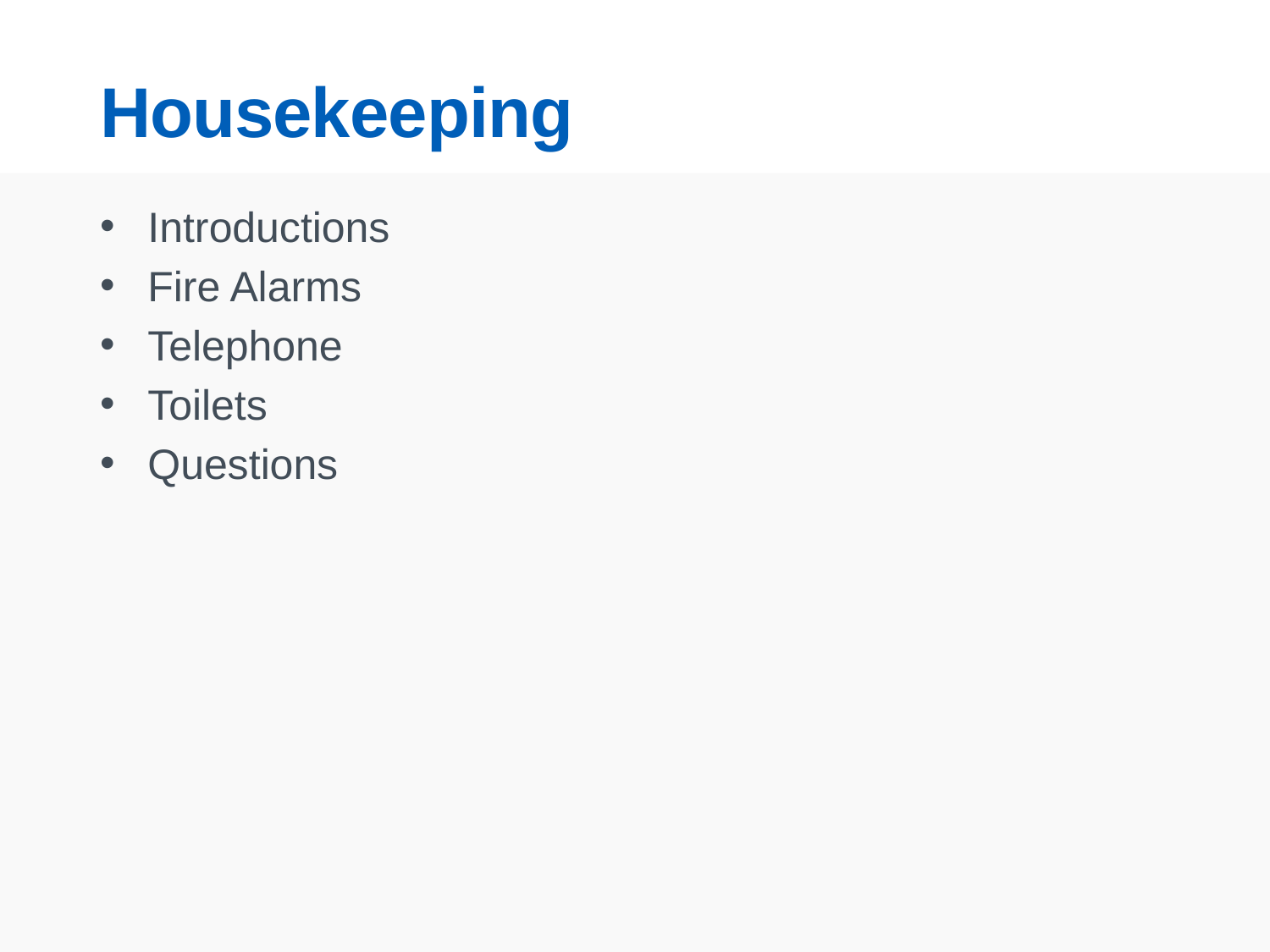

# Housekeeping
Introductions
Fire Alarms
Telephone
Toilets
Questions